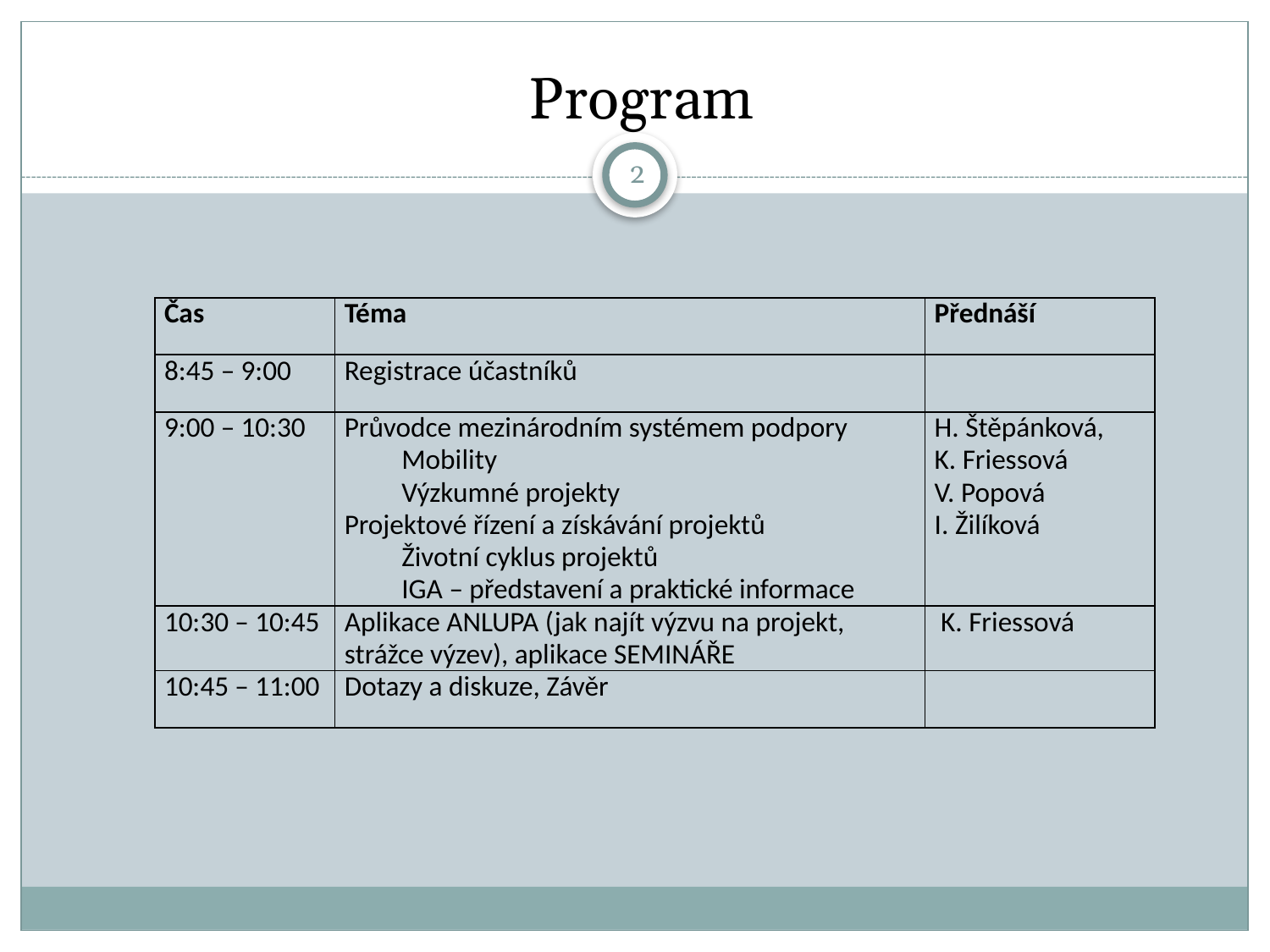

# Program
2

| Čas | Téma | Přednáší |
| --- | --- | --- |
| 8:45 – 9:00 | Registrace účastníků |  |
| 9:00 – 10:30 | Průvodce mezinárodním systémem podpory Mobility Výzkumné projekty Projektové řízení a získávání projektů Životní cyklus projektů IGA – představení a praktické informace | H. Štěpánková, K. Friessová V. Popová I. Žilíková |
| 10:30 – 10:45 | Aplikace ANLUPA (jak najít výzvu na projekt, strážce výzev), aplikace SEMINÁŘE | K. Friessová |
| 10:45 – 11:00 | Dotazy a diskuze, Závěr |  |